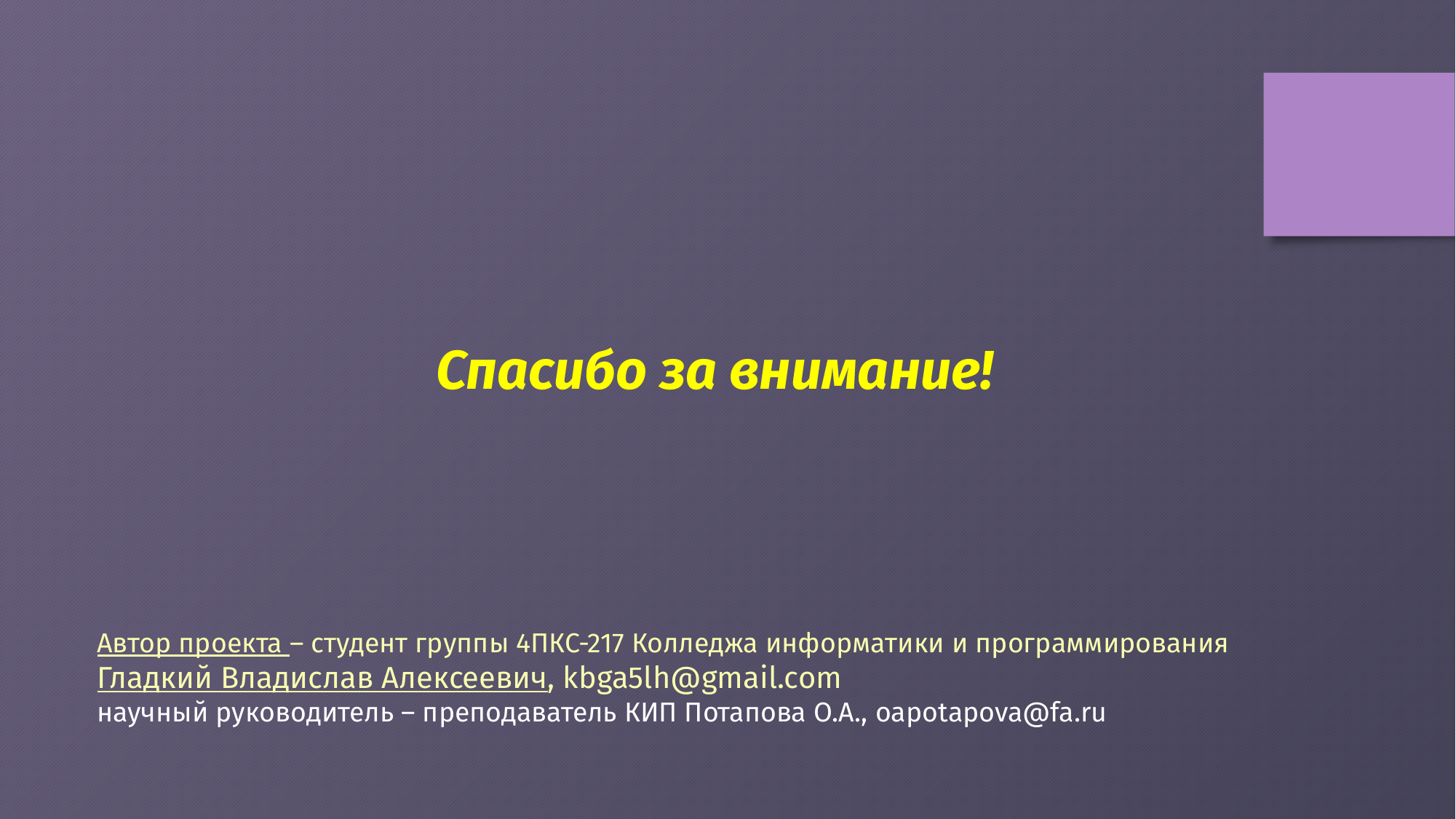

Спасибо за внимание!
Автор проекта – студент группы 4ПКС-217 Колледжа информатики и программирования
Гладкий Владислав Алексеевич, kbga5lh@gmail.com
научный руководитель – преподаватель КИП Потапова О.А., oapotapova@fa.ru